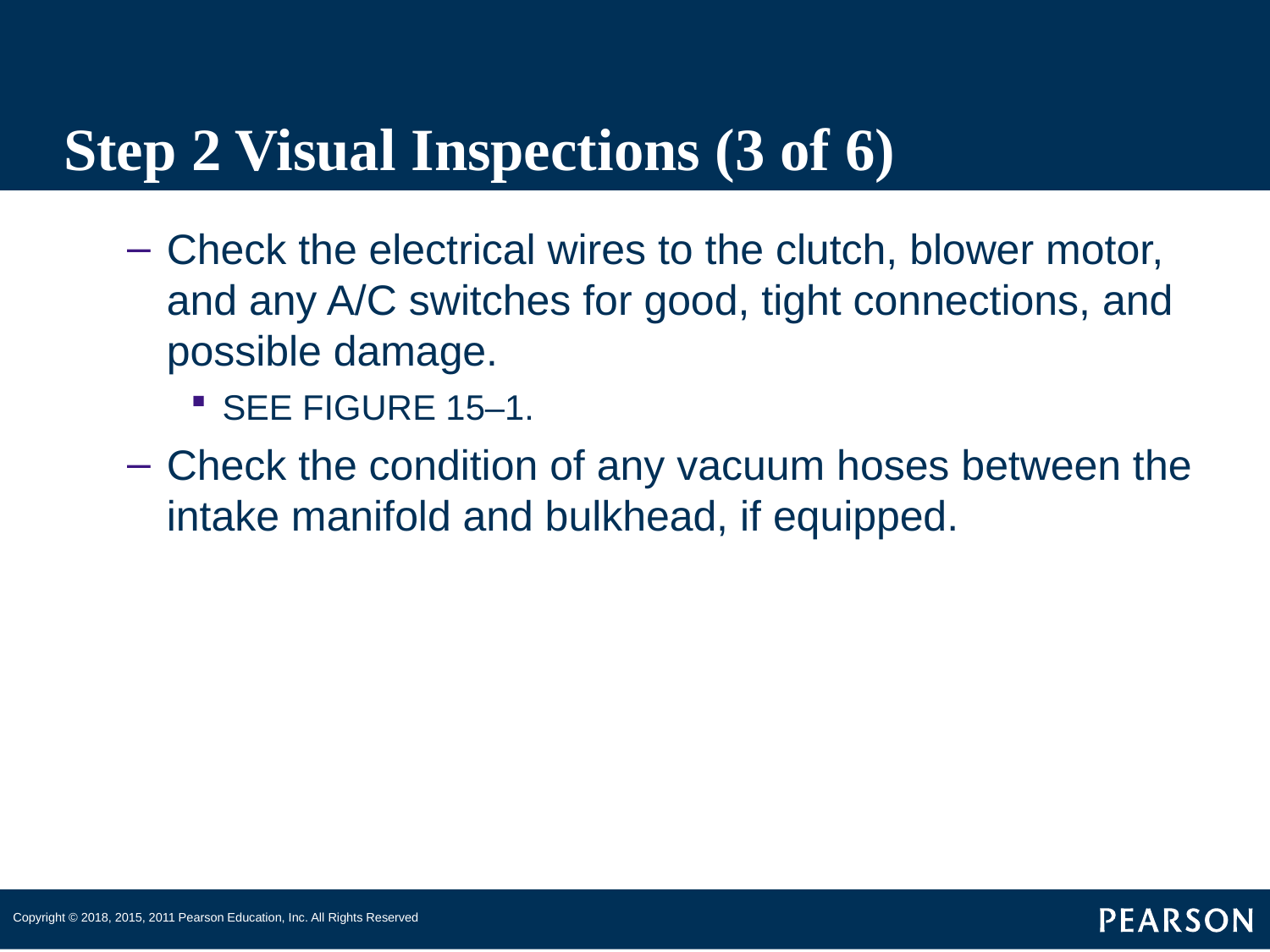

# Step 2 Visual Inspections (3 of 6)
Check the electrical wires to the clutch, blower motor, and any A/C switches for good, tight connections, and possible damage.
SEE FIGURE 15–1.
Check the condition of any vacuum hoses between the intake manifold and bulkhead, if equipped.